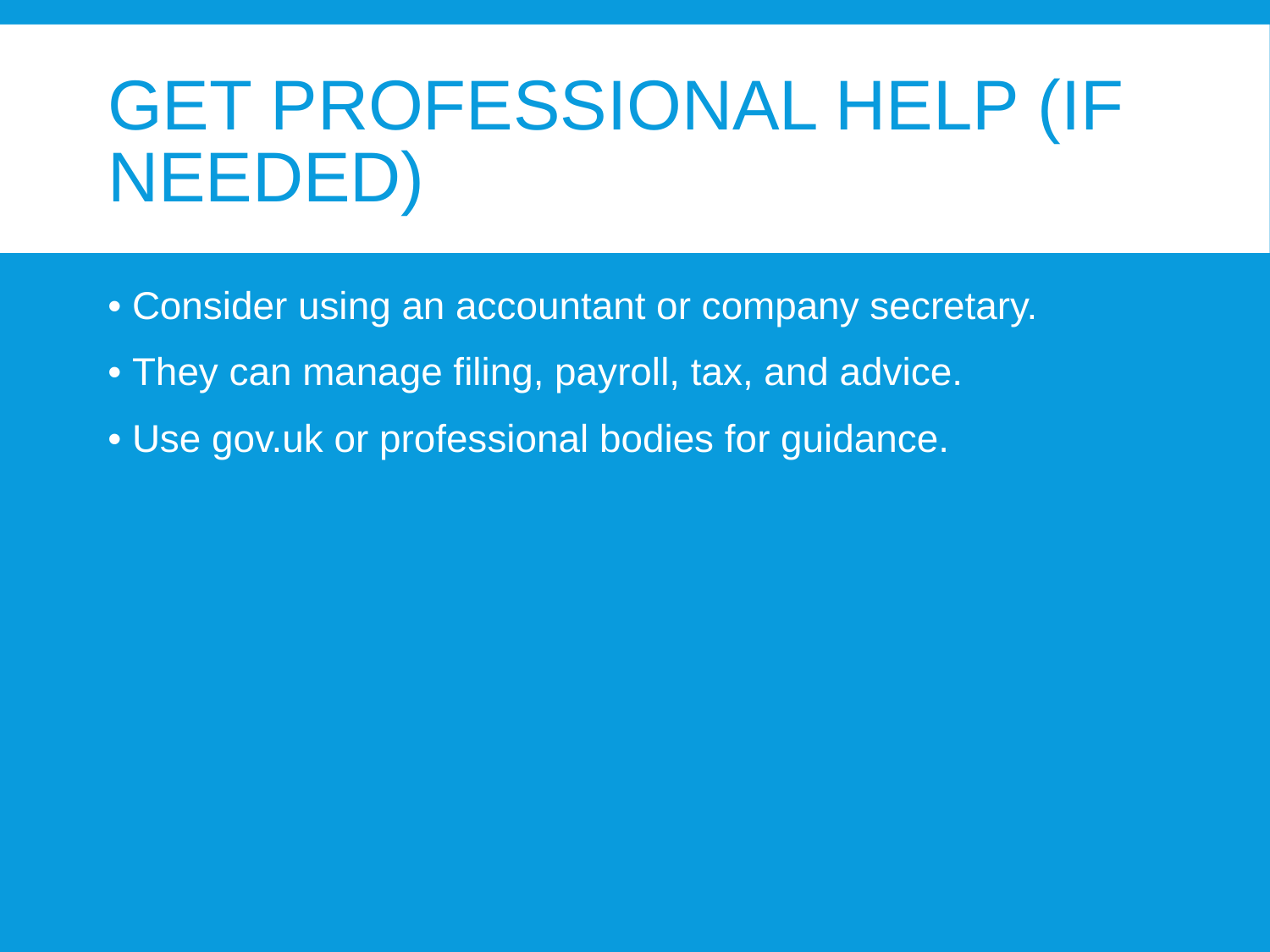

# Get Professional Help (If Needed)
• Consider using an accountant or company secretary.
• They can manage filing, payroll, tax, and advice.
• Use gov.uk or professional bodies for guidance.